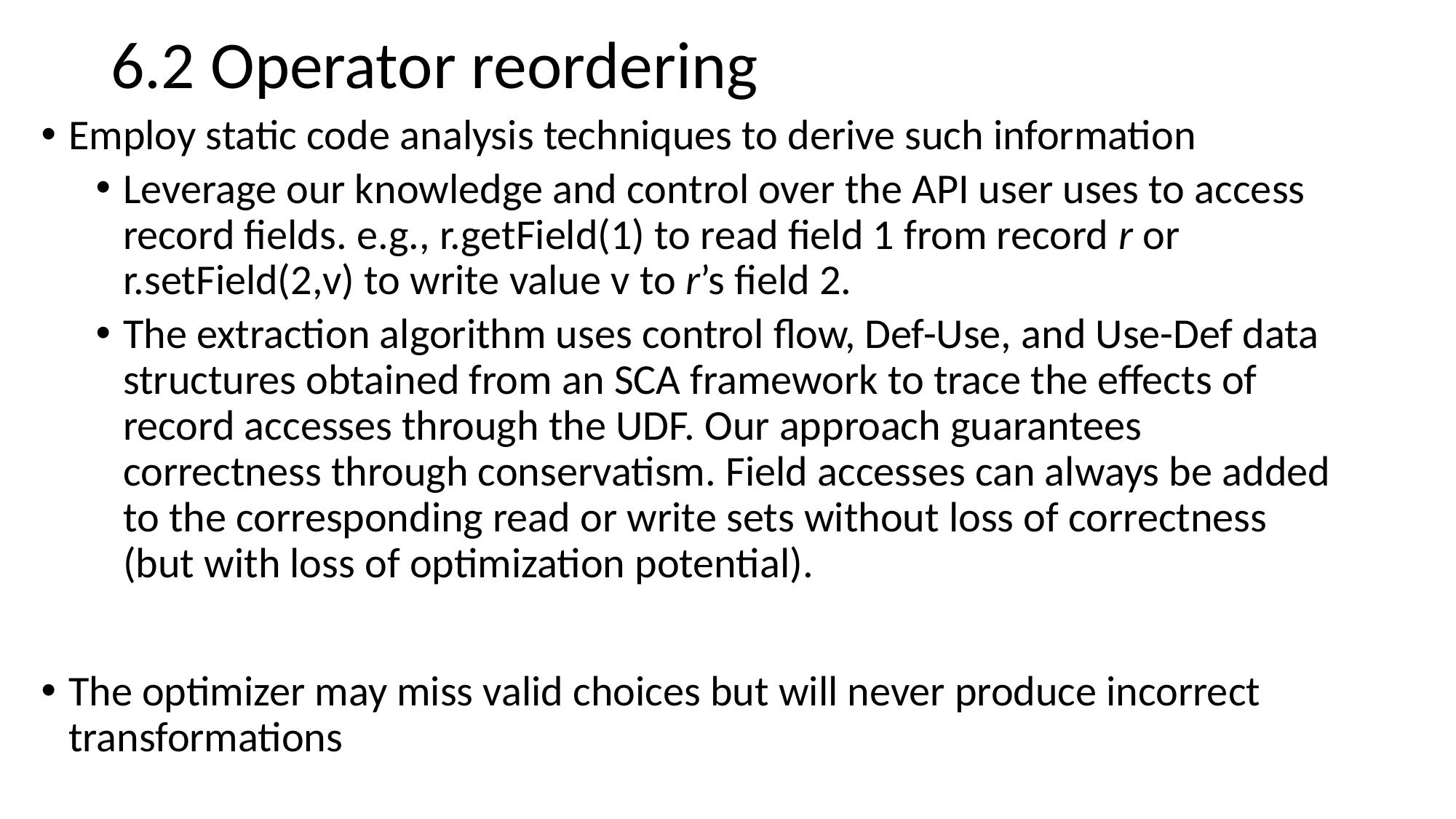

# 6.2 Operator reordering
Employ static code analysis techniques to derive such information
Leverage our knowledge and control over the API user uses to access record fields. e.g., r.getField(1) to read field 1 from record r or r.setField(2,v) to write value v to r’s field 2.
The extraction algorithm uses control flow, Def-Use, and Use-Def data structures obtained from an SCA framework to trace the effects of record accesses through the UDF. Our approach guarantees correctness through conservatism. Field accesses can always be added to the corresponding read or write sets without loss of correctness (but with loss of optimization potential).

The optimizer may miss valid choices but will never produce incorrect transformations